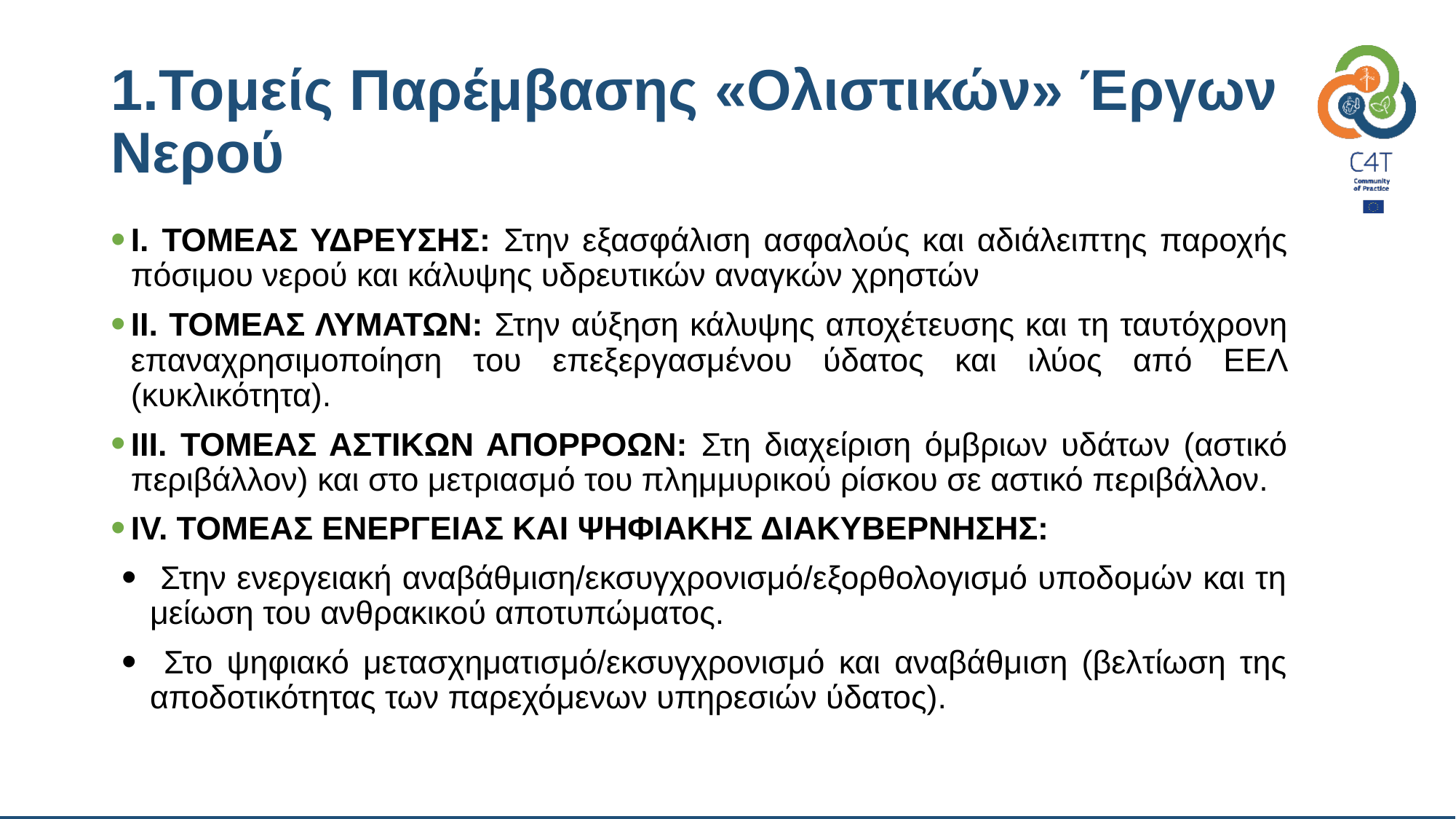

# 1.Τομείς Παρέμβασης «Ολιστικών» Έργων Νερού
Ι. ΤΟΜΕΑΣ ΥΔΡΕΥΣΗΣ: Στην εξασφάλιση ασφαλούς και αδιάλειπτης παροχής πόσιμου νερού και κάλυψης υδρευτικών αναγκών χρηστών
ΙΙ. ΤΟΜΕΑΣ ΛΥΜΑΤΩΝ: Στην αύξηση κάλυψης αποχέτευσης και τη ταυτόχρονη επαναχρησιμοποίηση του επεξεργασμένου ύδατος και ιλύος από ΕΕΛ (κυκλικότητα).
ΙΙΙ. ΤΟΜΕΑΣ ΑΣΤΙΚΩΝ ΑΠΟΡΡΟΩΝ: Στη διαχείριση όμβριων υδάτων (αστικό περιβάλλον) και στο μετριασμό του πλημμυρικού ρίσκου σε αστικό περιβάλλον.
IV. ΤΟΜΕΑΣ ΕΝΕΡΓΕΙΑΣ ΚΑΙ ΨΗΦΙΑΚΗΣ ΔΙΑΚΥΒΕΡΝΗΣΗΣ:
 Στην ενεργειακή αναβάθμιση/εκσυγχρονισμό/εξορθολογισμό υποδομών και τη μείωση του ανθρακικού αποτυπώματος.
 Στο ψηφιακό μετασχηματισμό/εκσυγχρονισμό και αναβάθμιση (βελτίωση της αποδοτικότητας των παρεχόμενων υπηρεσιών ύδατος).